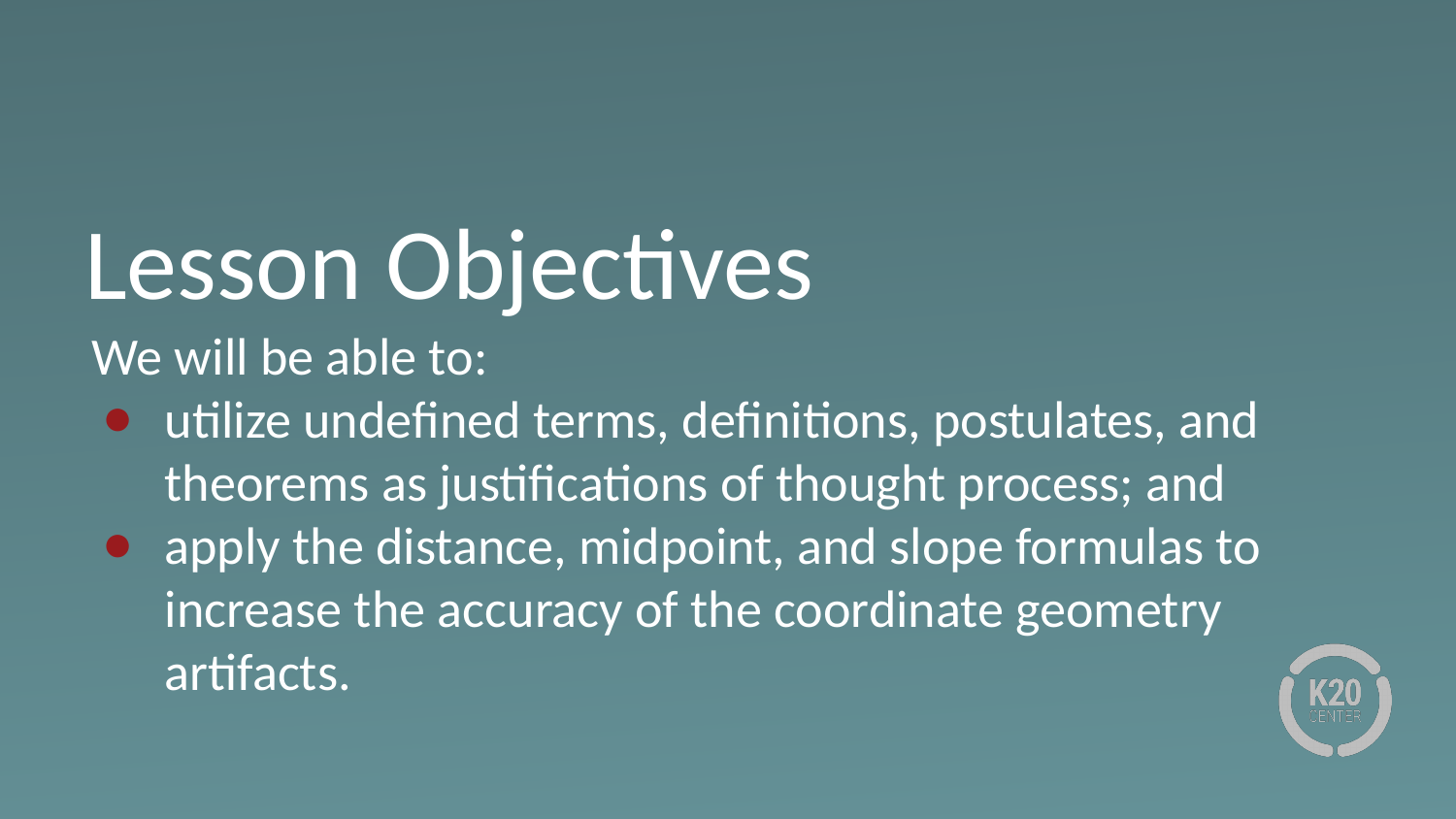

# Lesson Objectives
We will be able to:
utilize undefined terms, definitions, postulates, and theorems as justifications of thought process; and
apply the distance, midpoint, and slope formulas to increase the accuracy of the coordinate geometry artifacts.